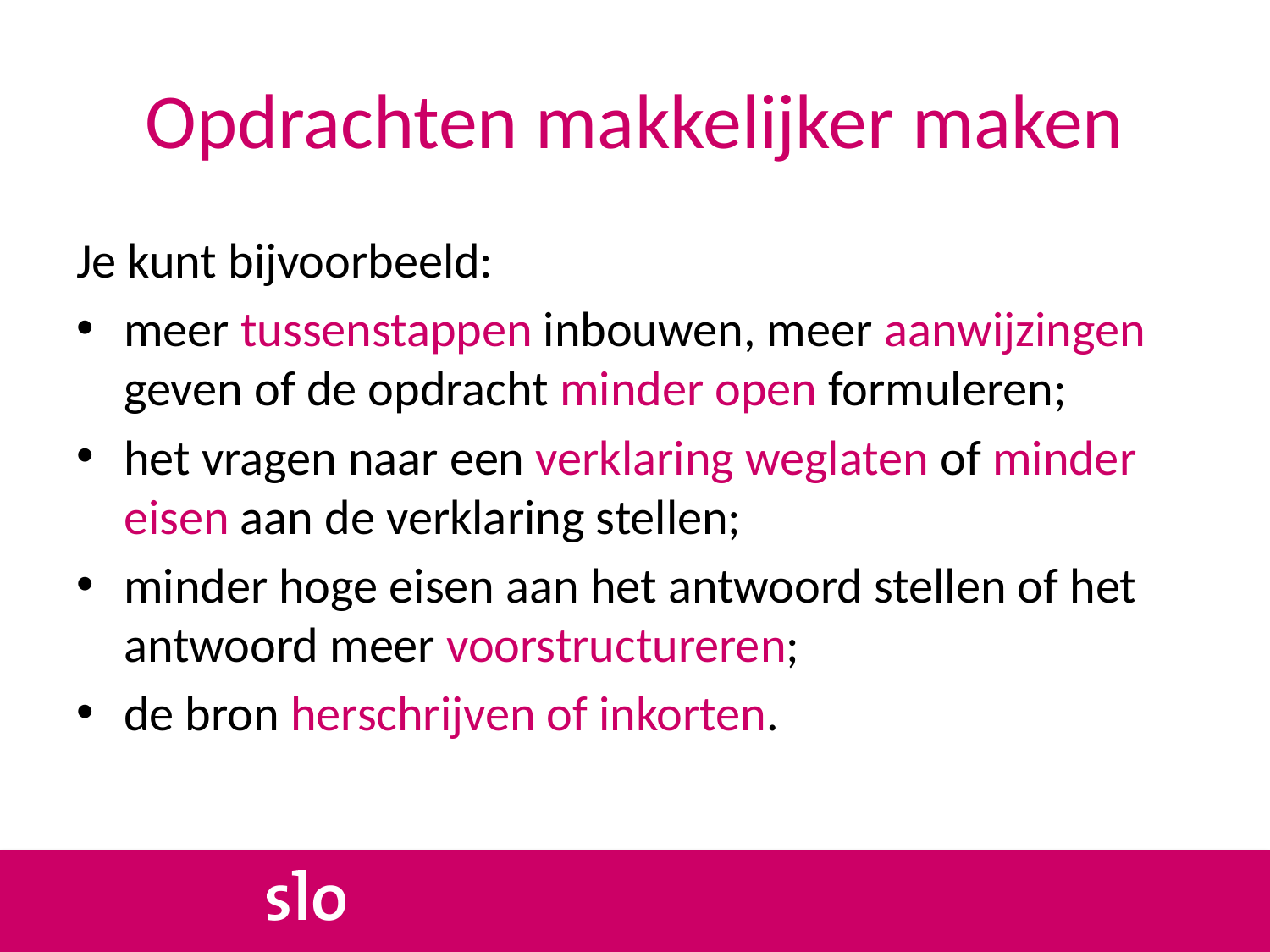

# Opdrachten makkelijker maken
Je kunt bijvoorbeeld:
meer tussenstappen inbouwen, meer aanwijzingen geven of de opdracht minder open formuleren;
het vragen naar een verklaring weglaten of minder eisen aan de verklaring stellen;
minder hoge eisen aan het antwoord stellen of het antwoord meer voorstructureren;
de bron herschrijven of inkorten.